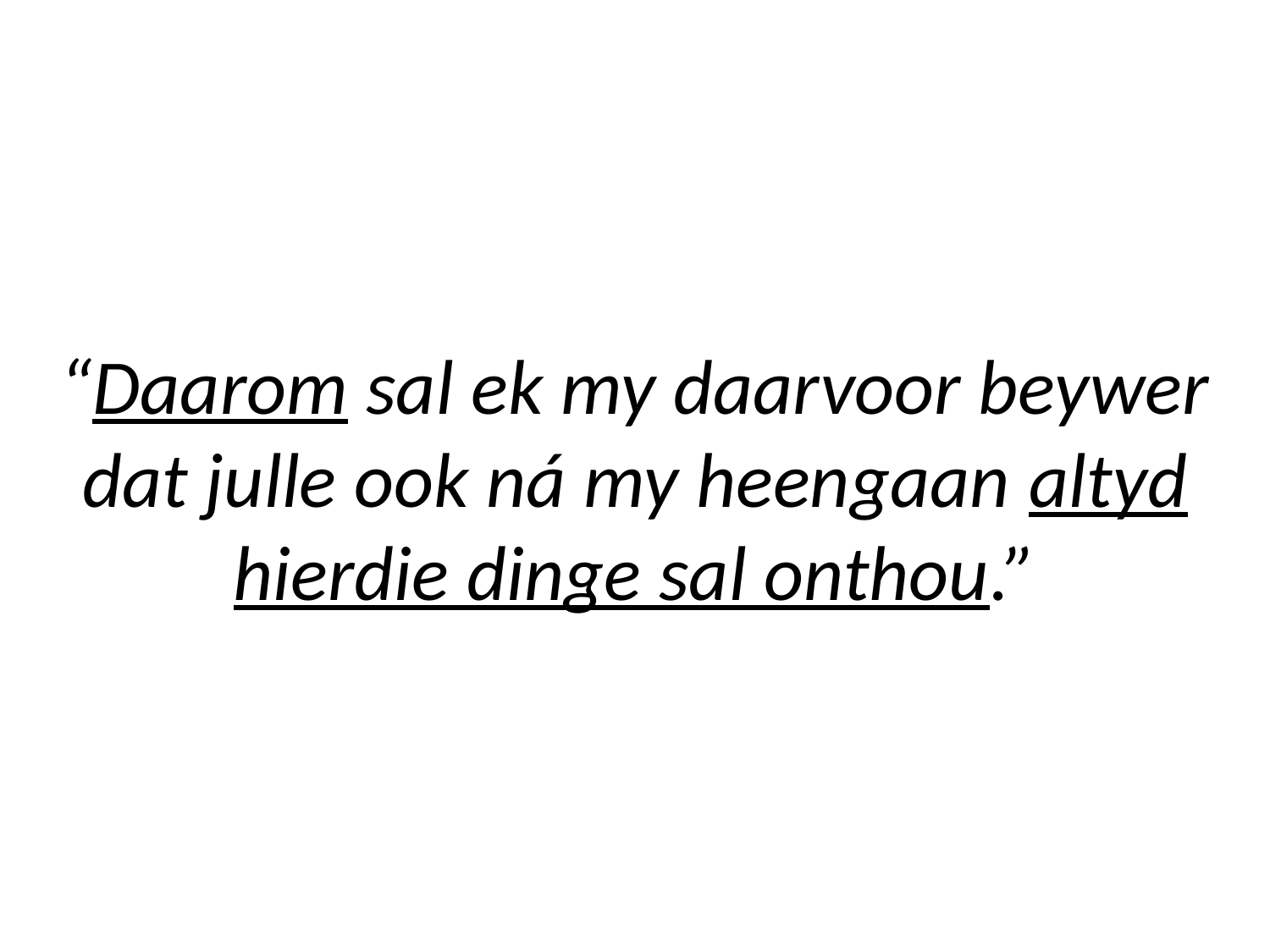

# “Daarom sal ek my daarvoor beywer dat julle ook ná my heengaan altyd hierdie dinge sal onthou.”